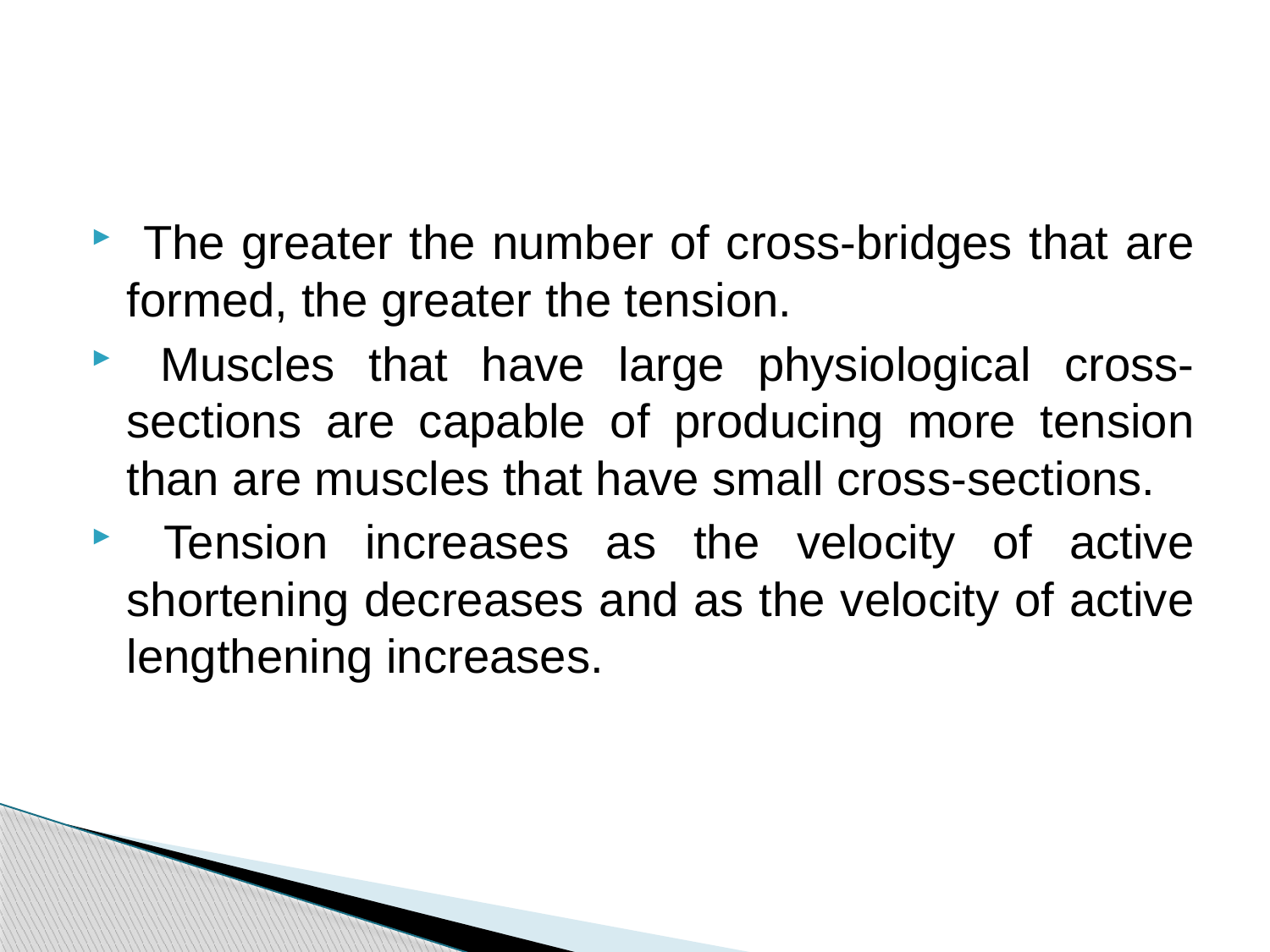

#
 The greater the number of cross-bridges that are formed, the greater the tension.
 Muscles that have large physiological cross-sections are capable of producing more tension than are muscles that have small cross-sections.
 Tension increases as the velocity of active shortening decreases and as the velocity of active lengthening increases.